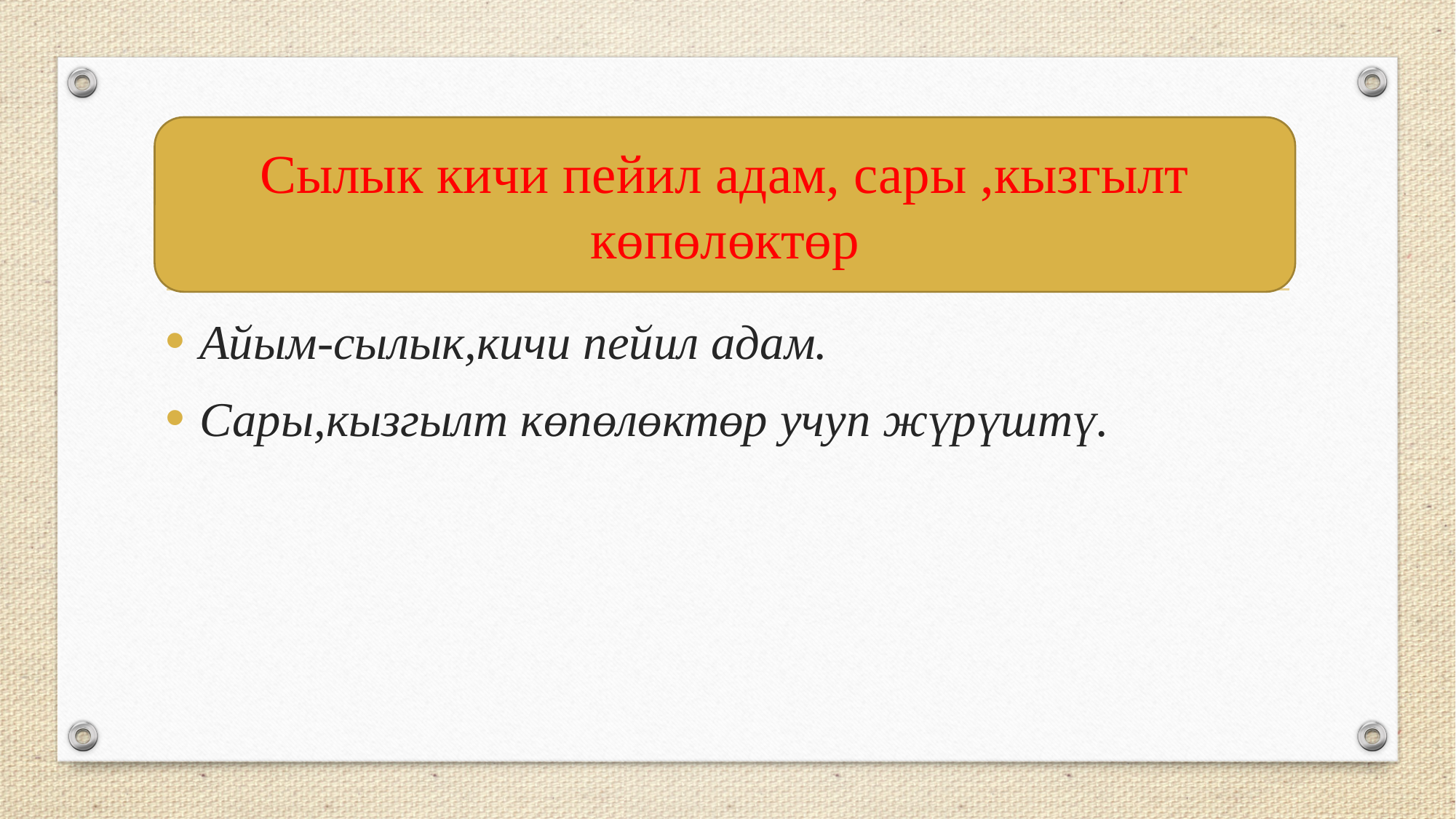

Сылык кичи пейил адам, сары ,кызгылт көпөлөктөр
#
Айым-сылык,кичи пейил адам.
Сары,кызгылт көпөлөктөр учуп жүрүштү.